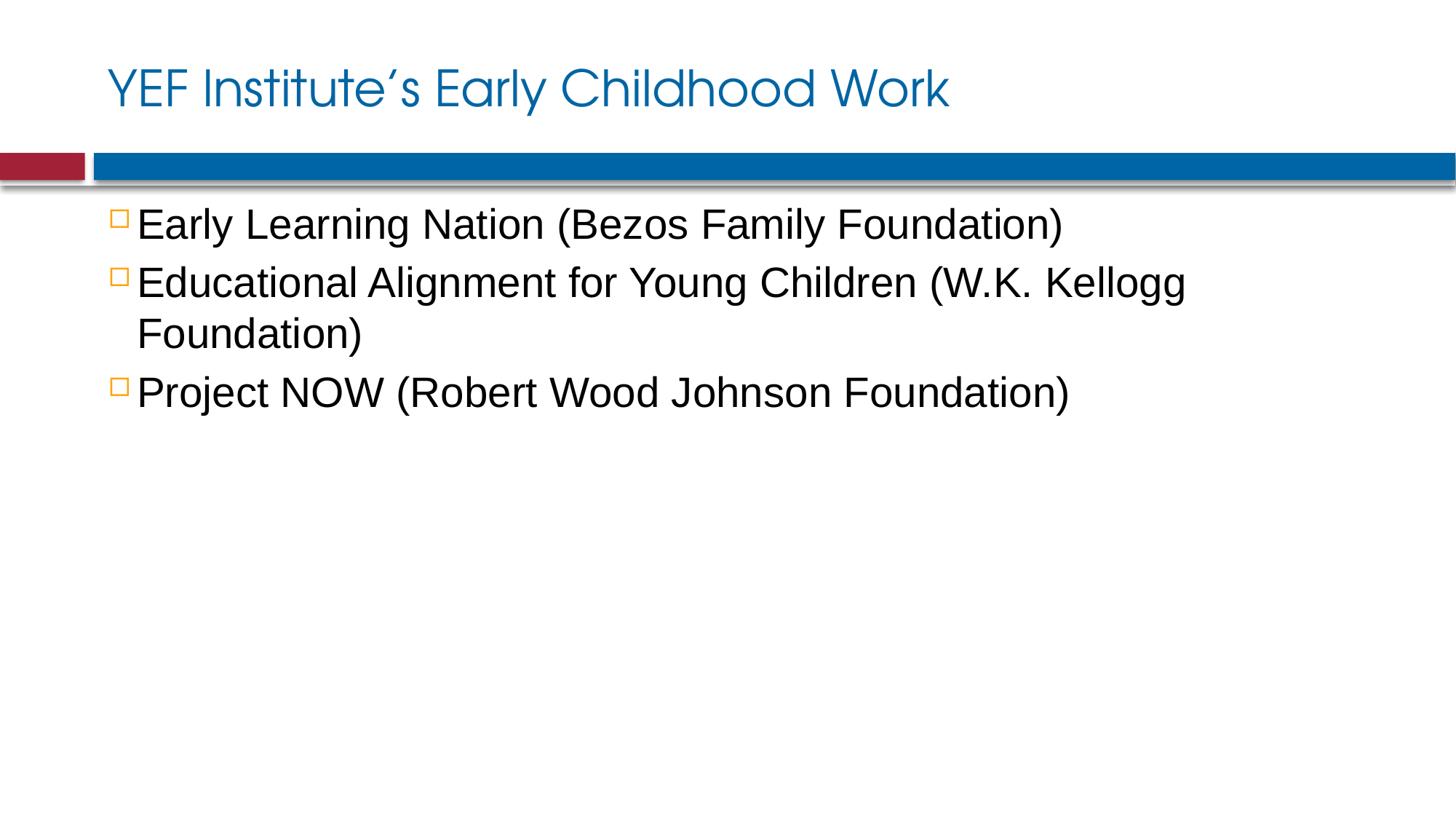

# YEF Institute’s Early Childhood Work
Early Learning Nation (Bezos Family Foundation)
Educational Alignment for Young Children (W.K. Kellogg Foundation)
Project NOW (Robert Wood Johnson Foundation)